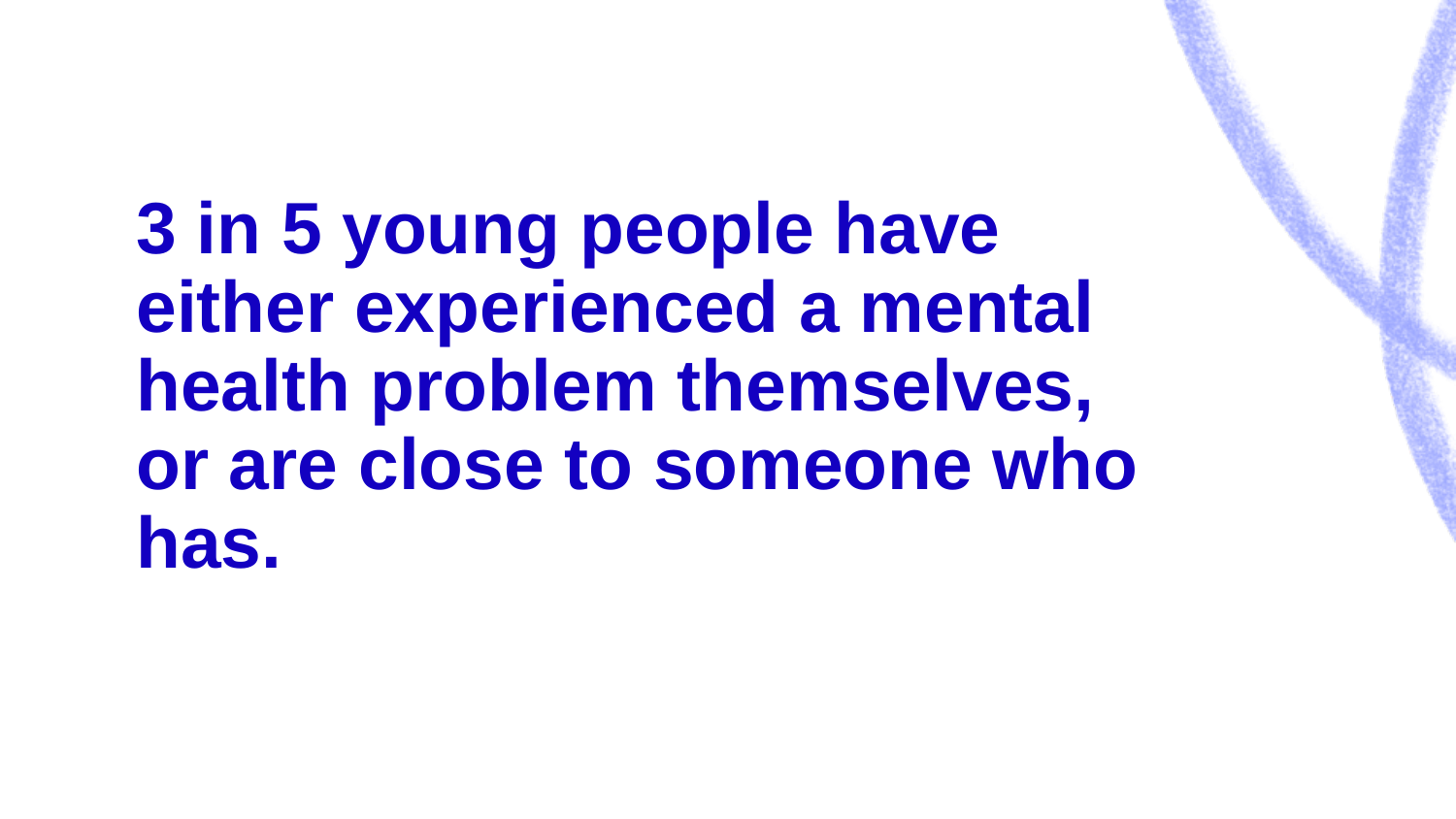

# 3 in 5 young people have either experienced a mental health problem themselves, or are close to someone who has.